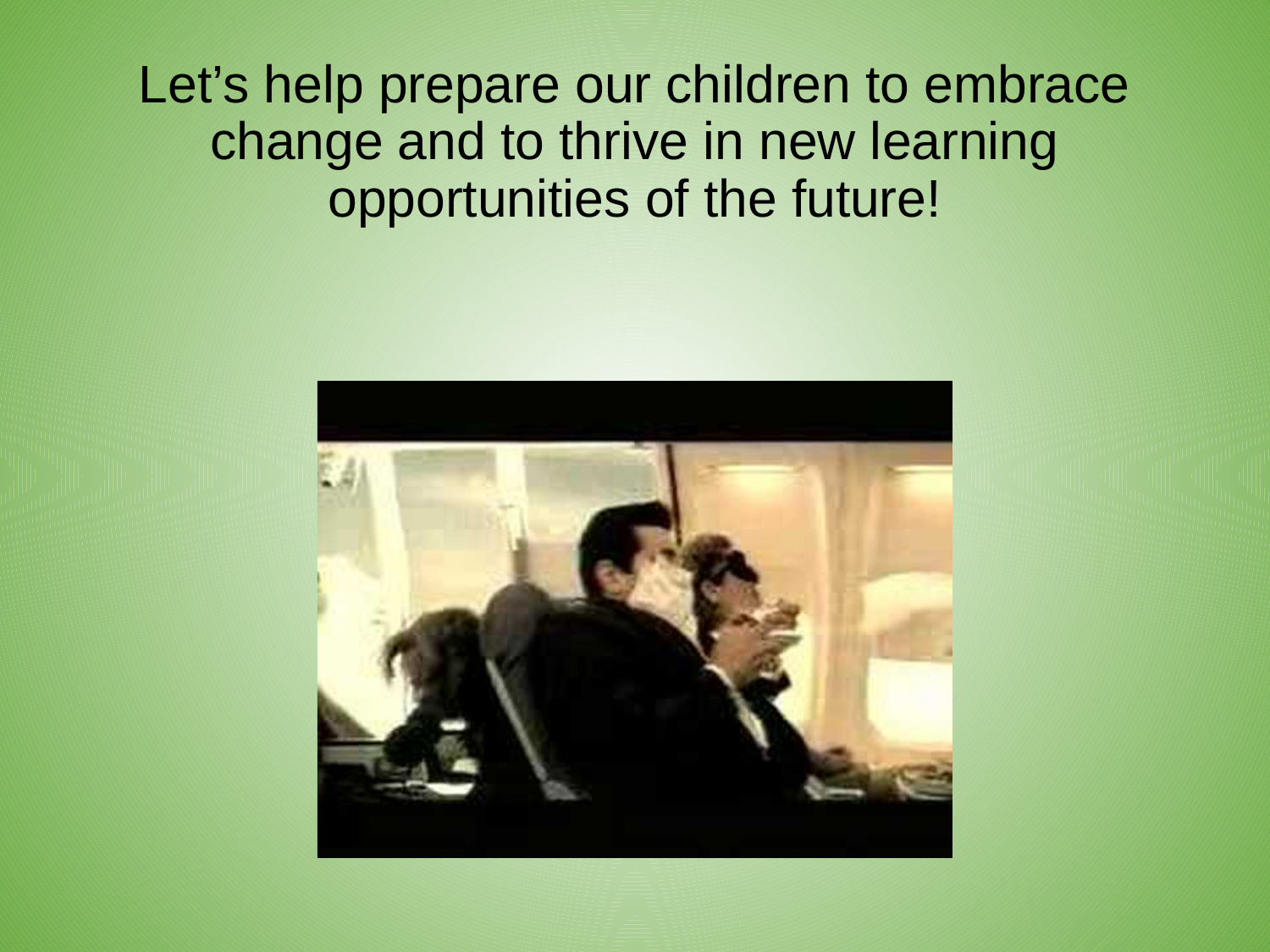

# Let’s help prepare our children to embrace change and to thrive in new learning opportunities of the future!